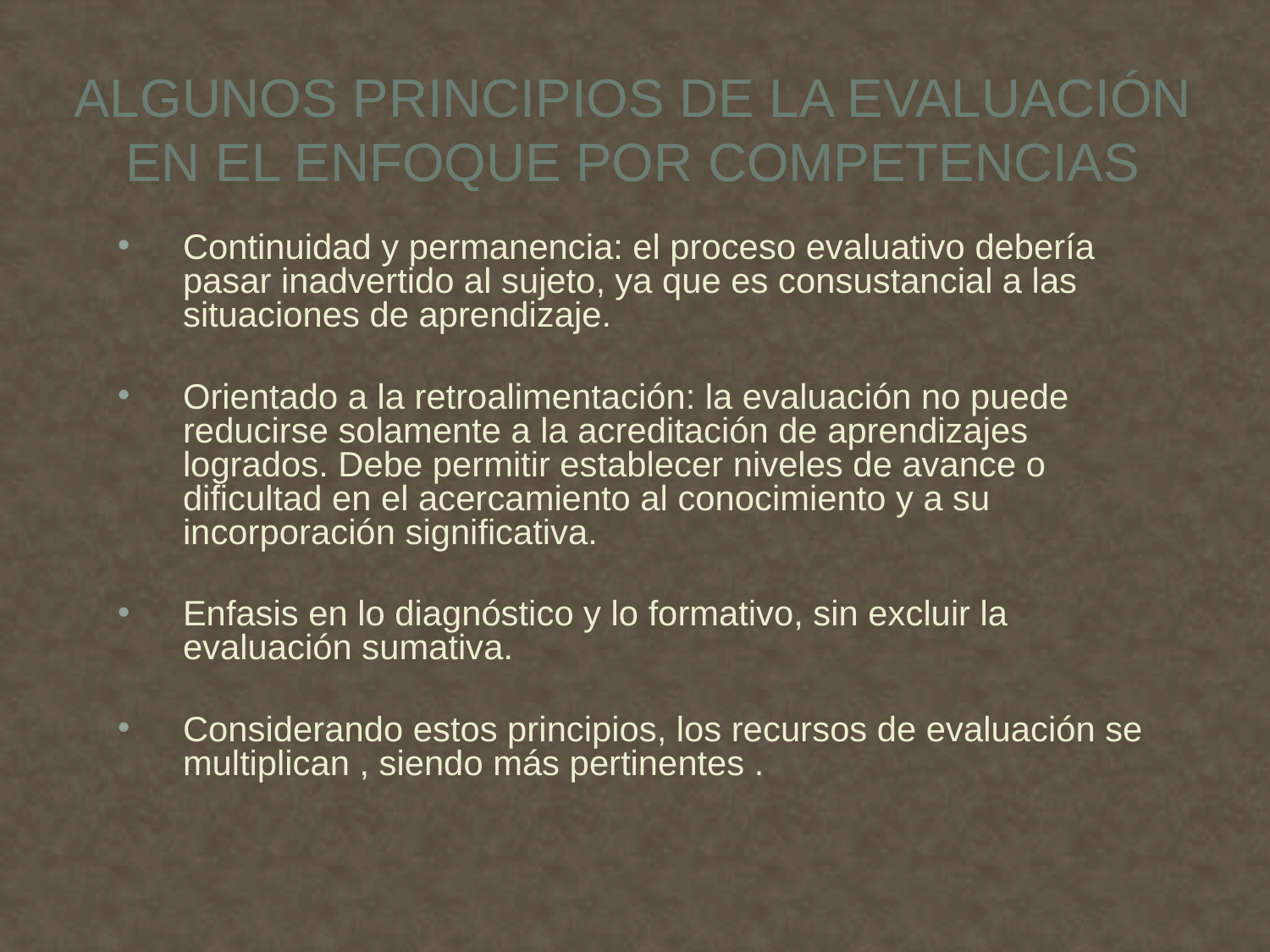

# Algunos principios de la evaluación en el enfoque por competencias
Continuidad y permanencia: el proceso evaluativo debería pasar inadvertido al sujeto, ya que es consustancial a las situaciones de aprendizaje.

Orientado a la retroalimentación: la evaluación no puede  reducirse solamente a la acreditación de aprendizajes logrados. Debe permitir establecer niveles de avance o dificultad en el acercamiento al conocimiento y a su incorporación significativa.

Enfasis en lo diagnóstico y lo formativo, sin excluir la evaluación sumativa.

Considerando estos principios, los recursos de evaluación se multiplican , siendo más pertinentes .